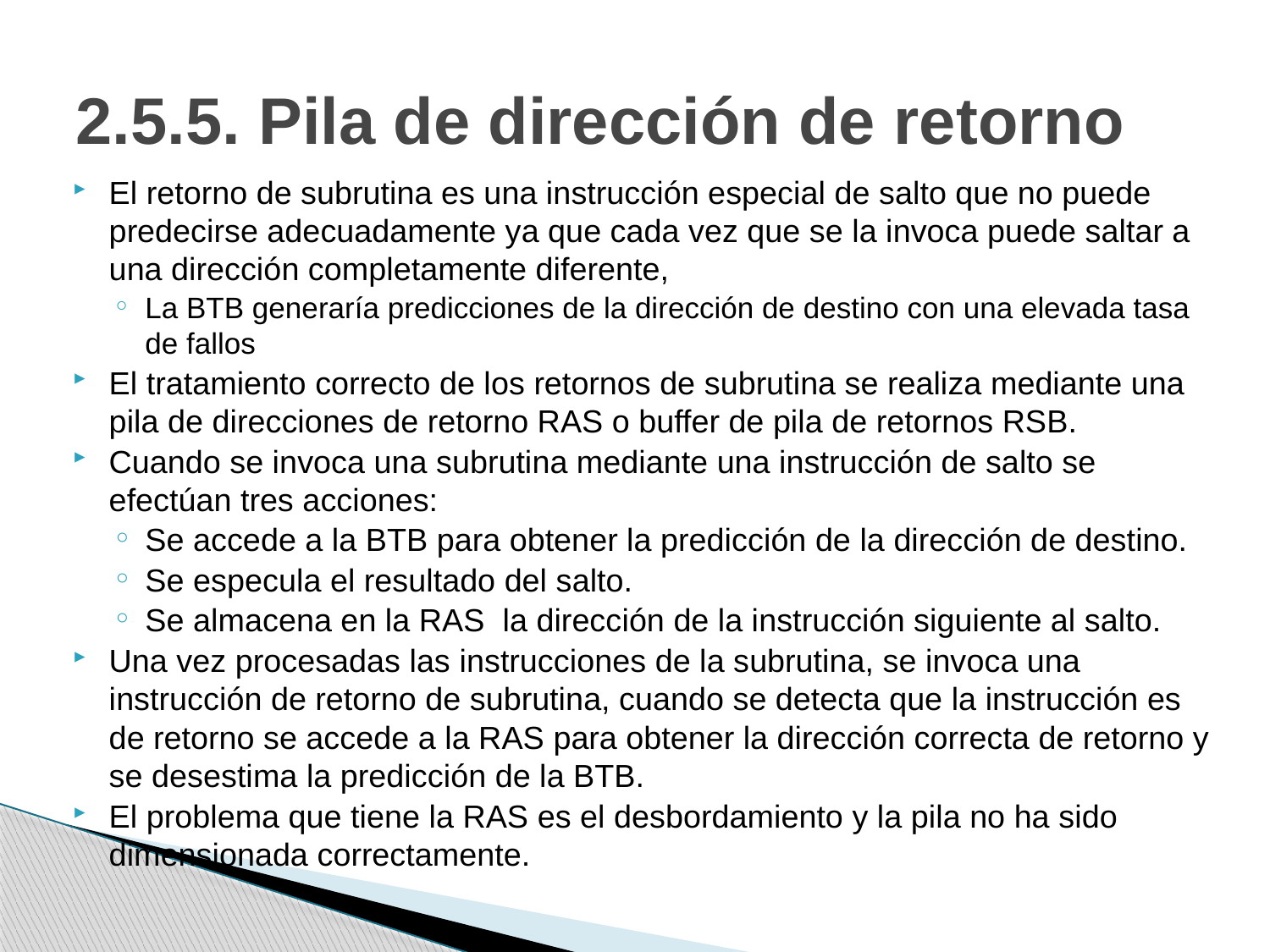

# 2.5.5. Pila de dirección de retorno
El retorno de subrutina es una instrucción especial de salto que no puede predecirse adecuadamente ya que cada vez que se la invoca puede saltar a una dirección completamente diferente,
La BTB generaría predicciones de la dirección de destino con una elevada tasa de fallos
El tratamiento correcto de los retornos de subrutina se realiza mediante una pila de direcciones de retorno RAS o buffer de pila de retornos RSB.
Cuando se invoca una subrutina mediante una instrucción de salto se efectúan tres acciones:
Se accede a la BTB para obtener la predicción de la dirección de destino.
Se especula el resultado del salto.
Se almacena en la RAS  la dirección de la instrucción siguiente al salto.
Una vez procesadas las instrucciones de la subrutina, se invoca una instrucción de retorno de subrutina, cuando se detecta que la instrucción es de retorno se accede a la RAS para obtener la dirección correcta de retorno y se desestima la predicción de la BTB.
El problema que tiene la RAS es el desbordamiento y la pila no ha sido dimensionada correctamente.